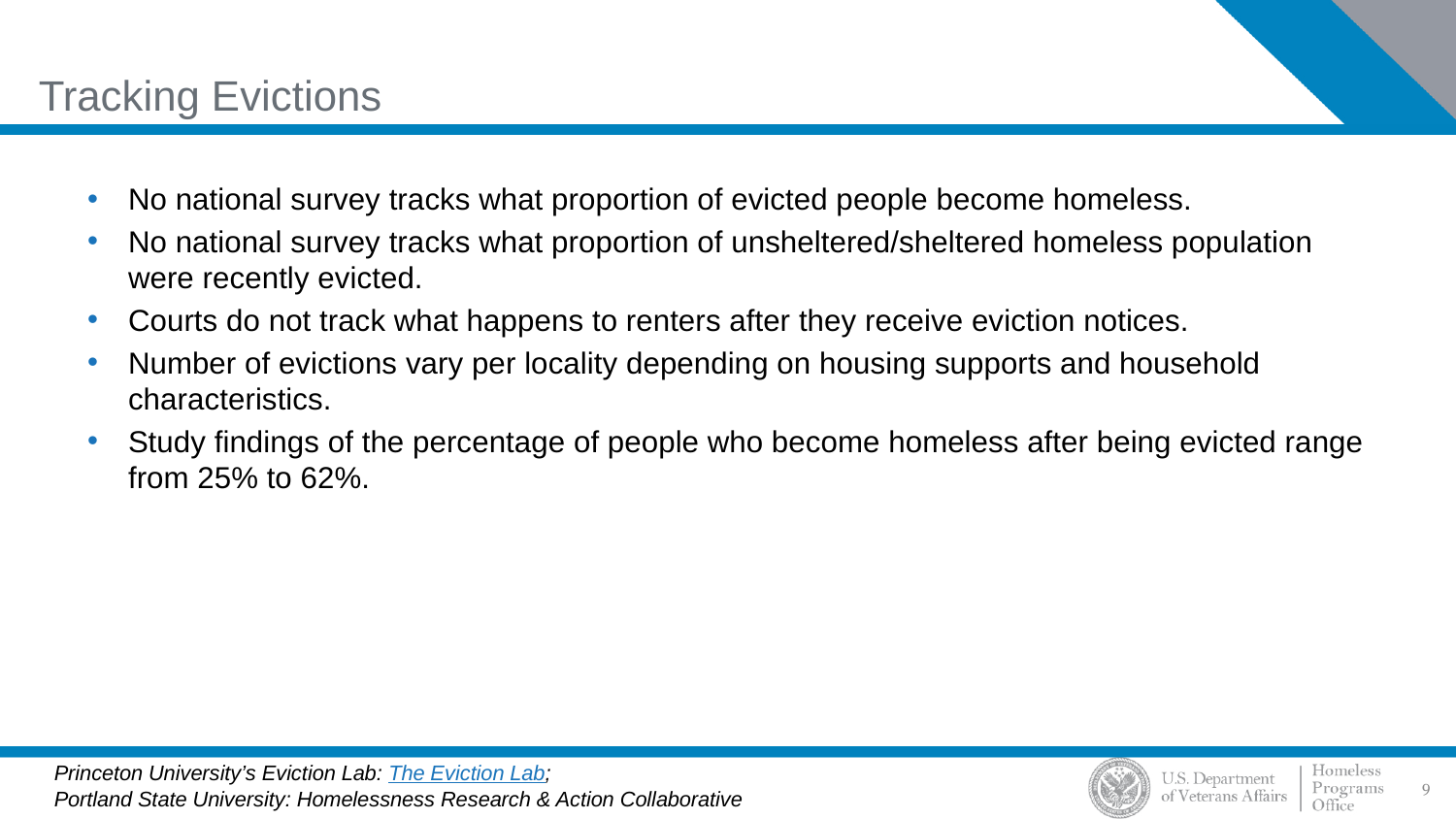

# Tracking Evictions
No national survey tracks what proportion of evicted people become homeless.
No national survey tracks what proportion of unsheltered/sheltered homeless population were recently evicted.
Courts do not track what happens to renters after they receive eviction notices.
Number of evictions vary per locality depending on housing supports and household characteristics.
Study findings of the percentage of people who become homeless after being evicted range from 25% to 62%.
Princeton University’s Eviction Lab: The Eviction Lab;
Portland State University: Homelessness Research & Action Collaborative
9